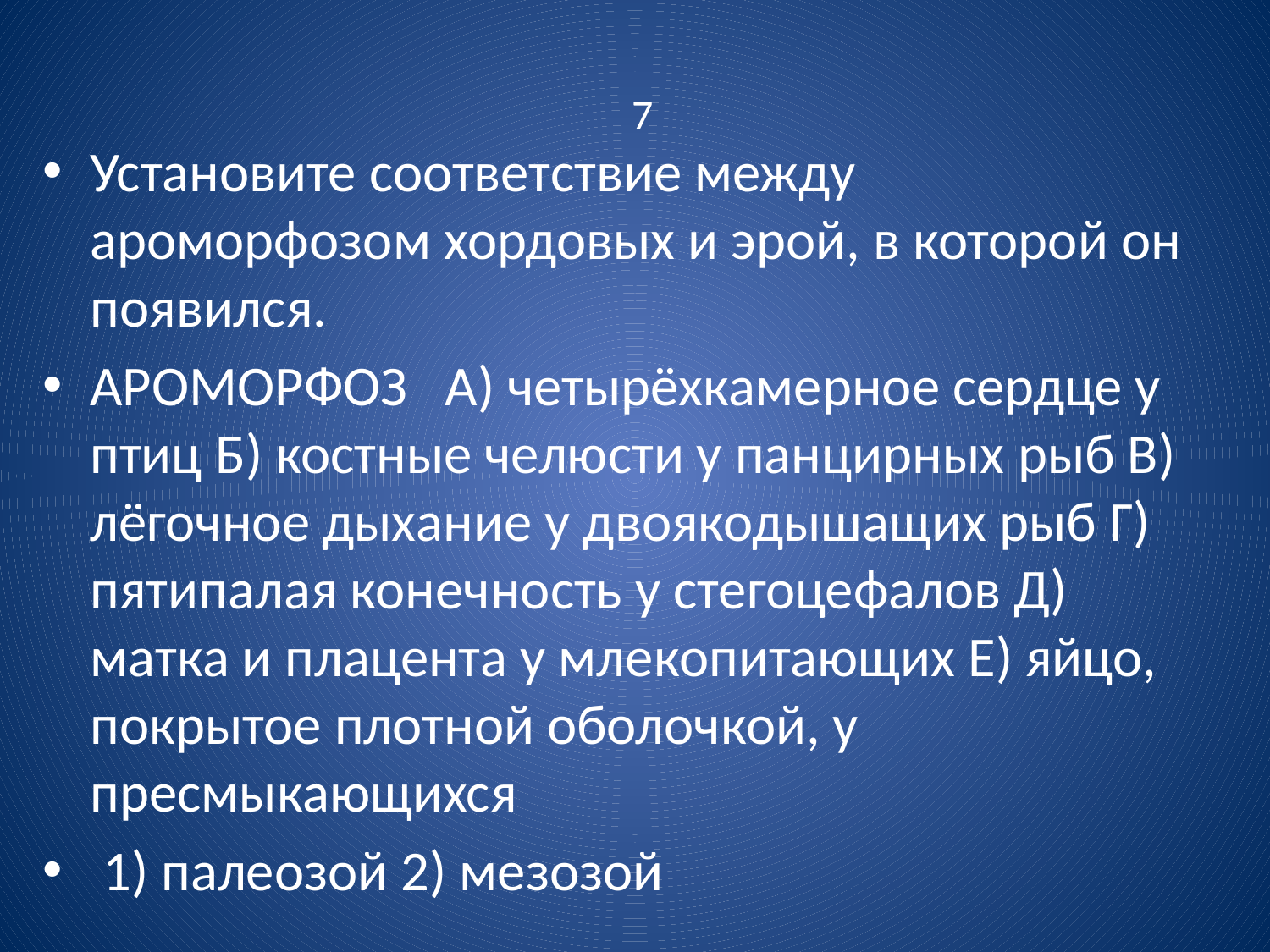

# 7
Установите соответствие между ароморфозом хордовых и эрой, в которой он появился.
АРОМОРФОЗ   А) четырёхкамерное сердце у птиц Б) костные челюсти у панцирных рыб В) лёгочное дыхание у двоякодышащих рыб Г) пятипалая конечность у стегоцефалов Д) матка и плацента у млекопитающих Е) яйцо, покрытое плотной оболочкой, у пресмыкающихся
 1) палеозой 2) мезозой